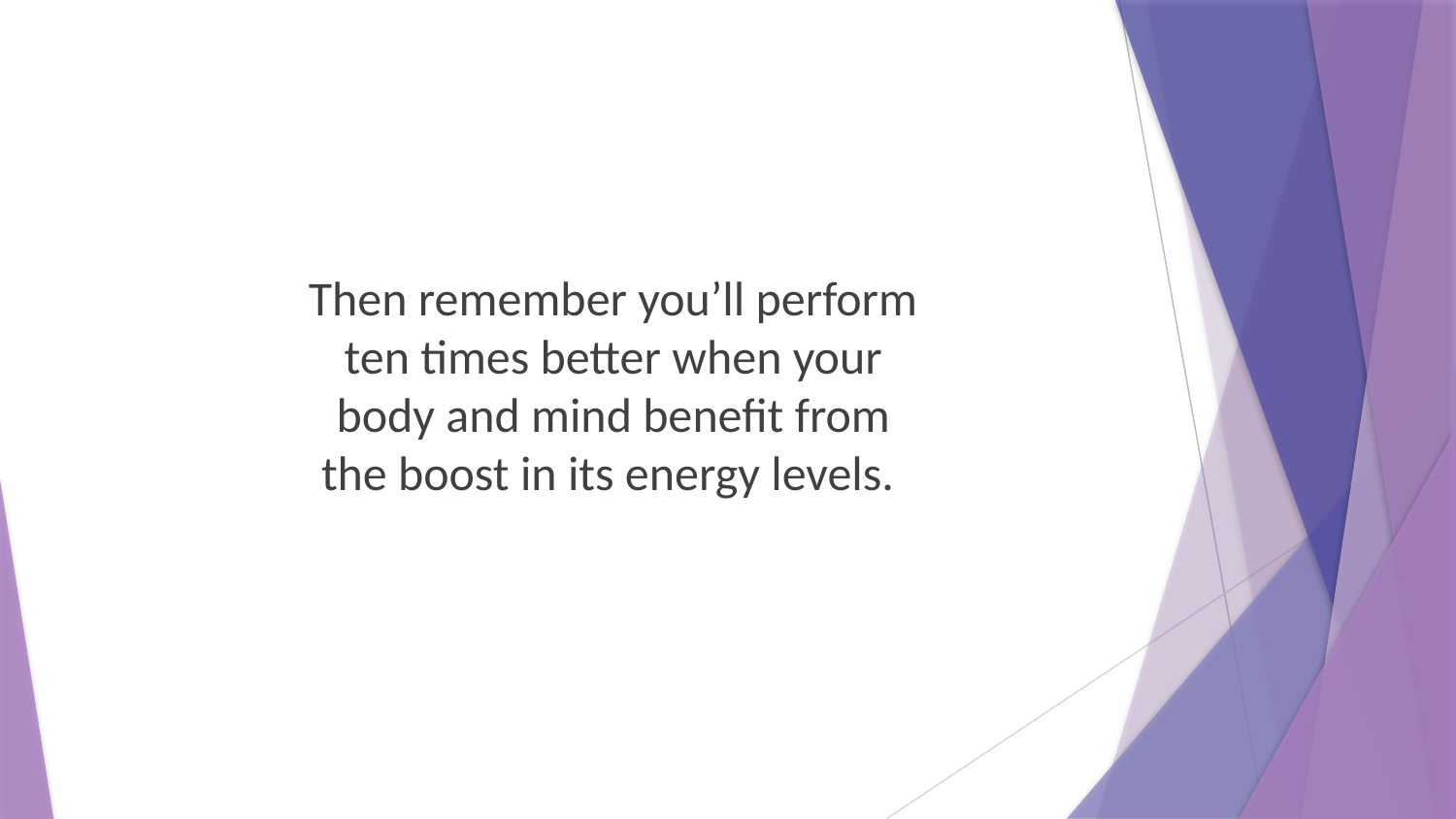

Then remember you’ll perform ten times better when your body and mind benefit from the boost in its energy levels.